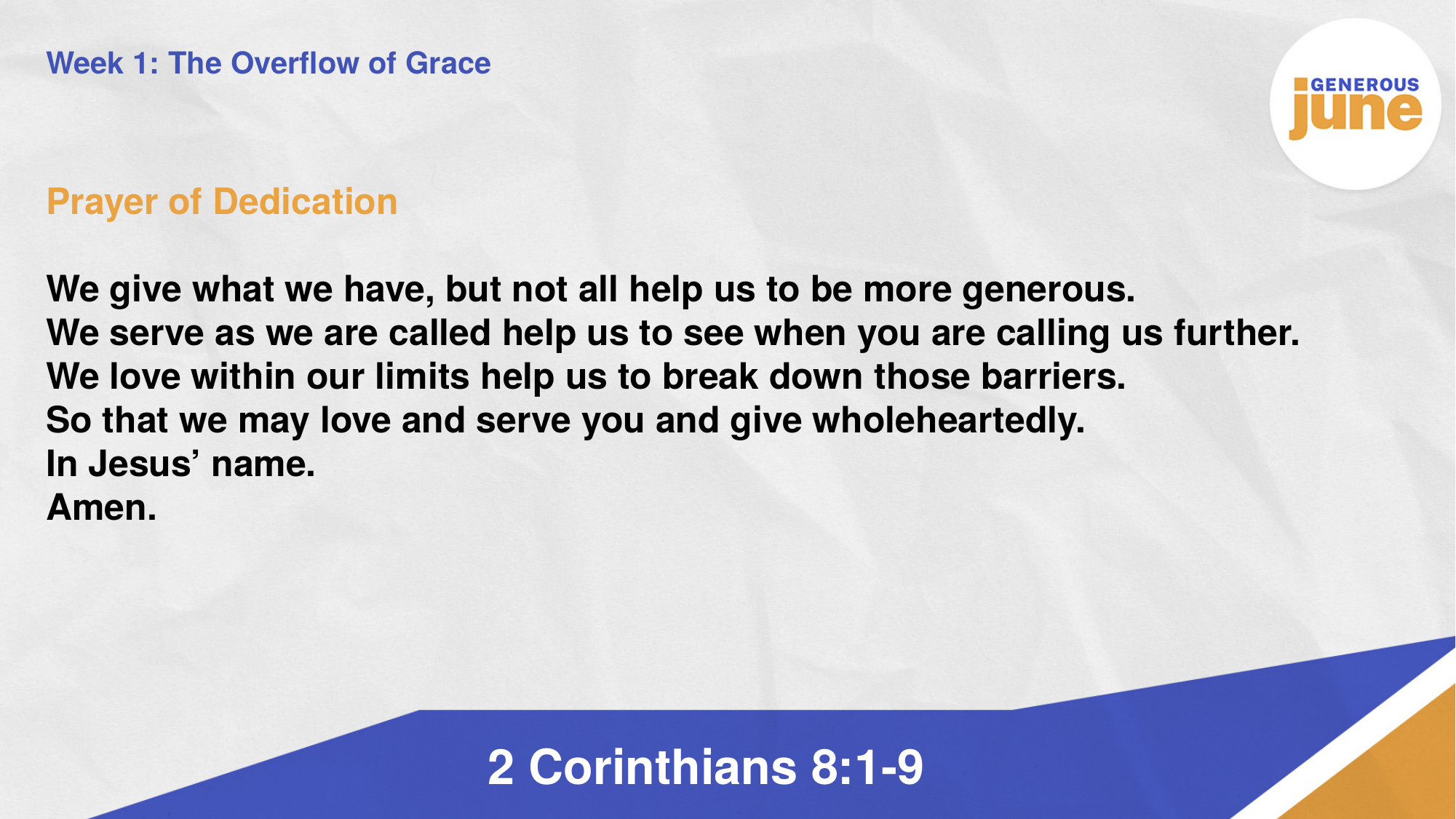

Week 1: The Overflow of Grace
Prayer of Dedication

We give what we have, but not all help us to be more generous.
We serve as we are called help us to see when you are calling us further.
We love within our limits help us to break down those barriers.
So that we may love and serve you and give wholeheartedly.
In Jesus’ name.
Amen.
2 Corinthians 8:1-9